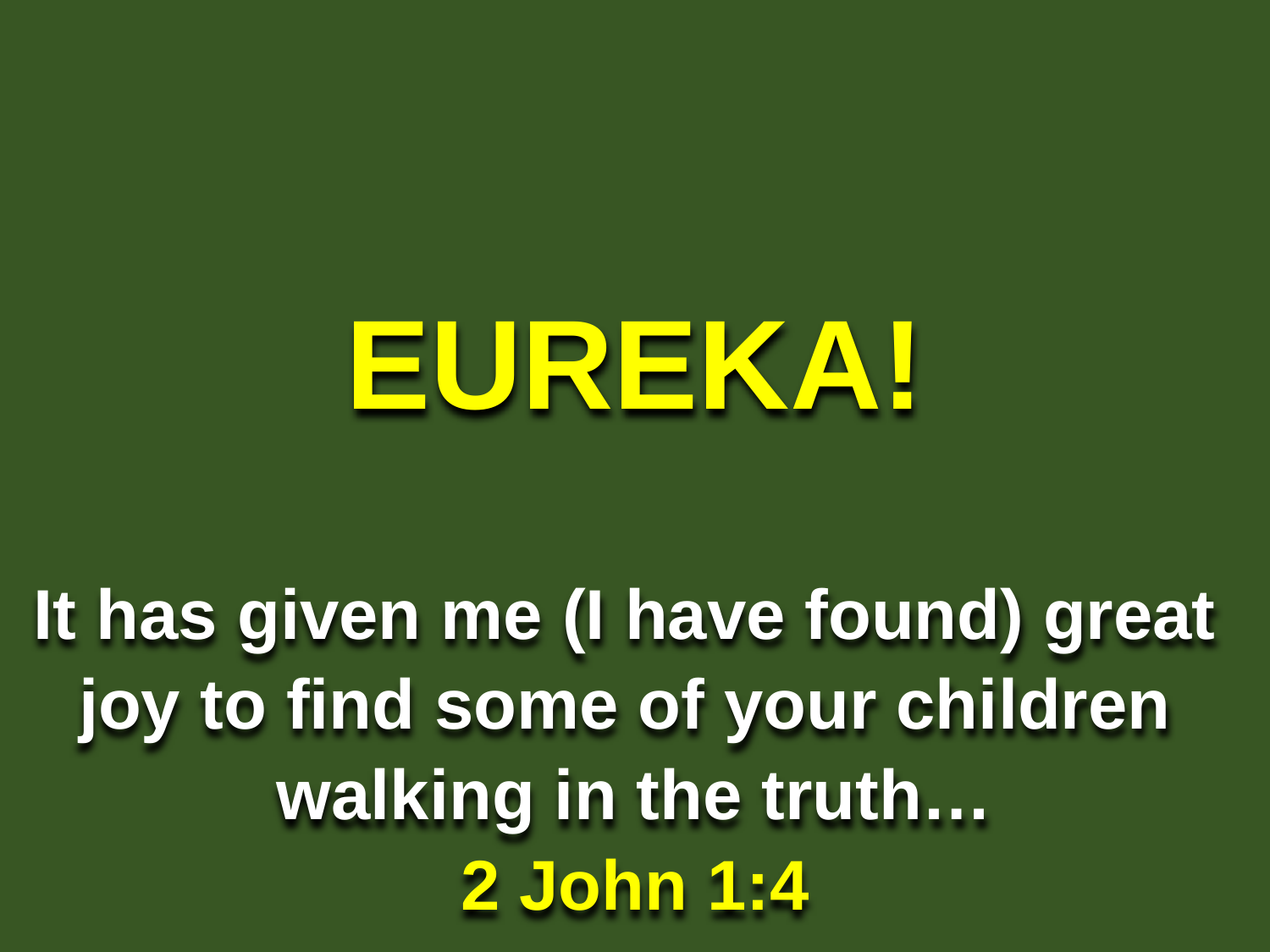

EUREKA!
It has given me (I have found) great
joy to find some of your children
walking in the truth…
2 John 1:4